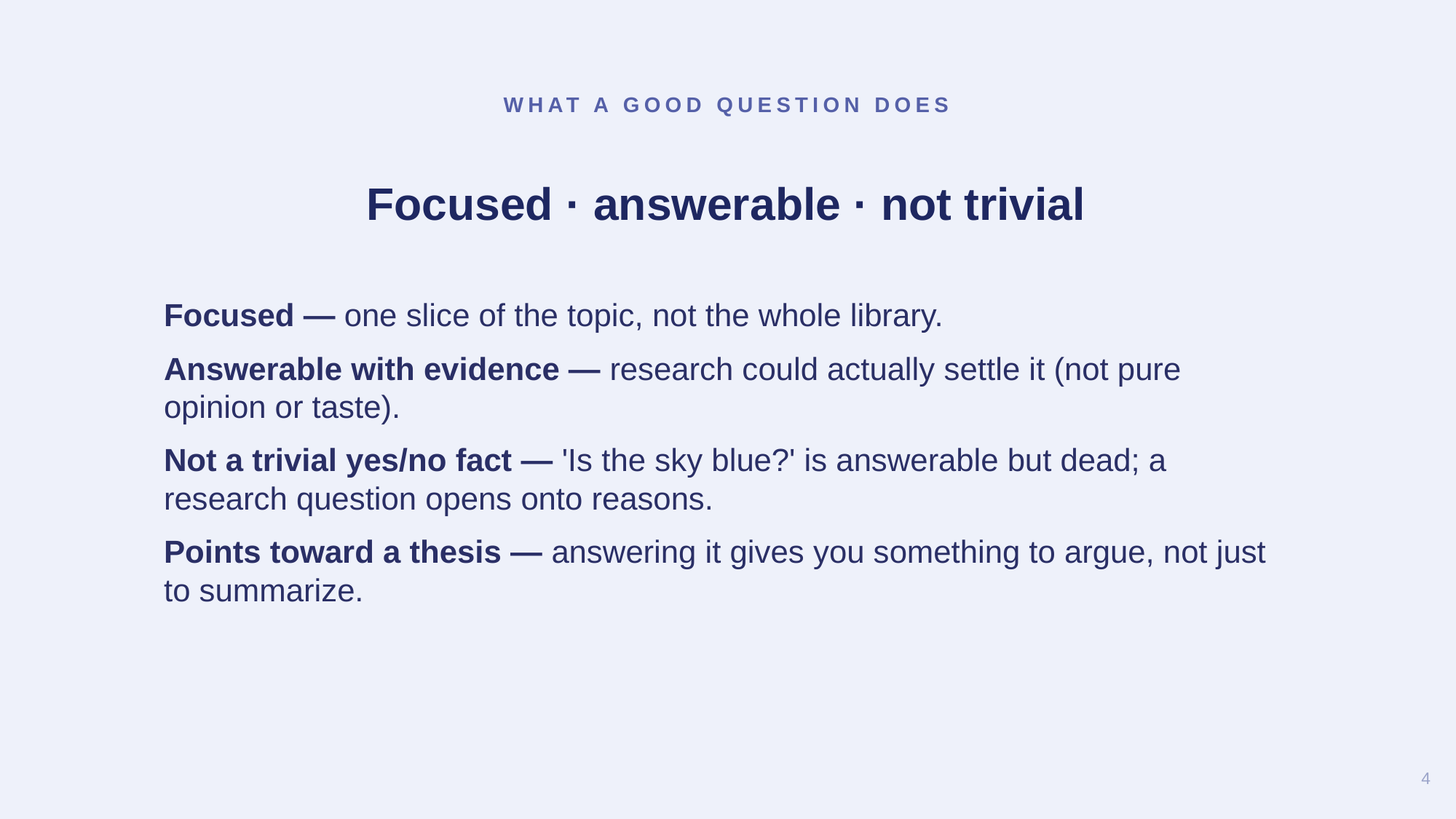

WHAT A GOOD QUESTION DOES
Focused · answerable · not trivial
Focused — one slice of the topic, not the whole library.
Answerable with evidence — research could actually settle it (not pure opinion or taste).
Not a trivial yes/no fact — 'Is the sky blue?' is answerable but dead; a research question opens onto reasons.
Points toward a thesis — answering it gives you something to argue, not just to summarize.
4